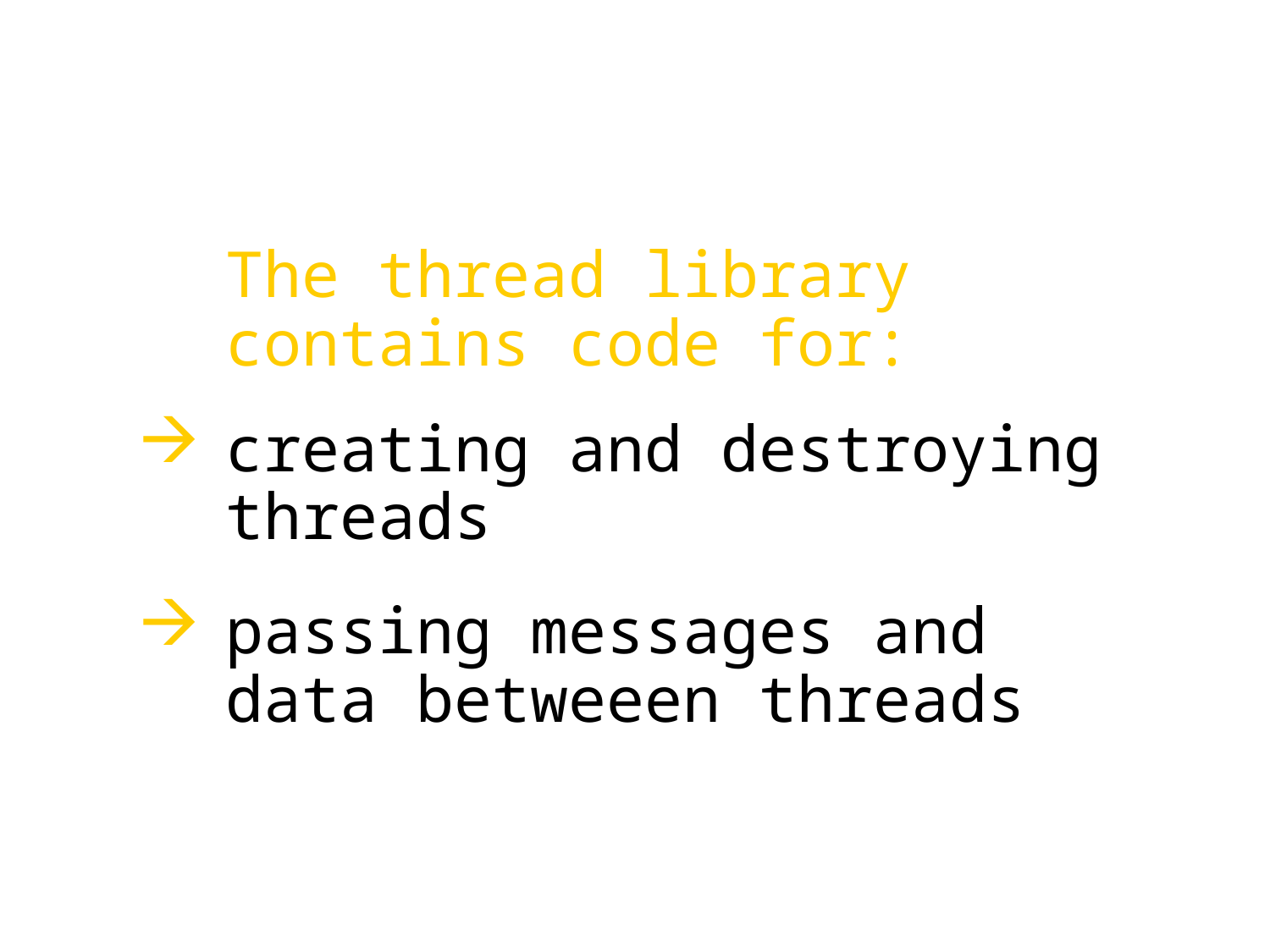

The thread library contains code for:
creating and destroying threads

passing messages and data betweeen threads